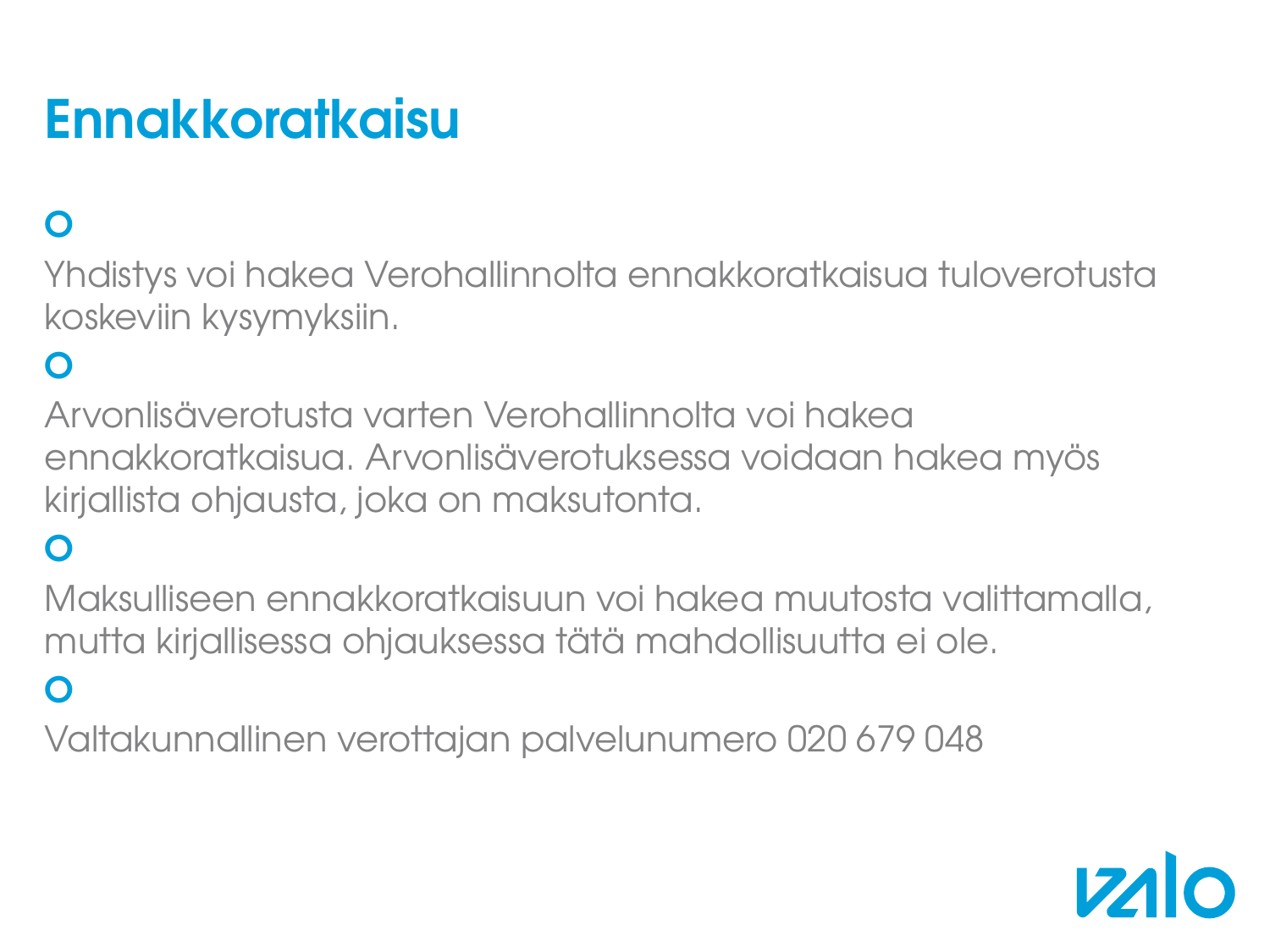

# Ennakkoratkaisu
O
Yhdistys voi hakea Verohallinnolta ennakkoratkaisua tuloverotusta koskeviin kysymyksiin.
O
Arvonlisäverotusta varten Verohallinnolta voi hakea ennakkoratkaisua. Arvonlisäverotuksessa voidaan hakea myös kirjallista ohjausta, joka on maksutonta.
O
Maksulliseen ennakkoratkaisuun voi hakea muutosta valittamalla, mutta kirjallisessa ohjauksessa tätä mahdollisuutta ei ole.
O
Valtakunnallinen verottajan palvelunumero 020 679 048